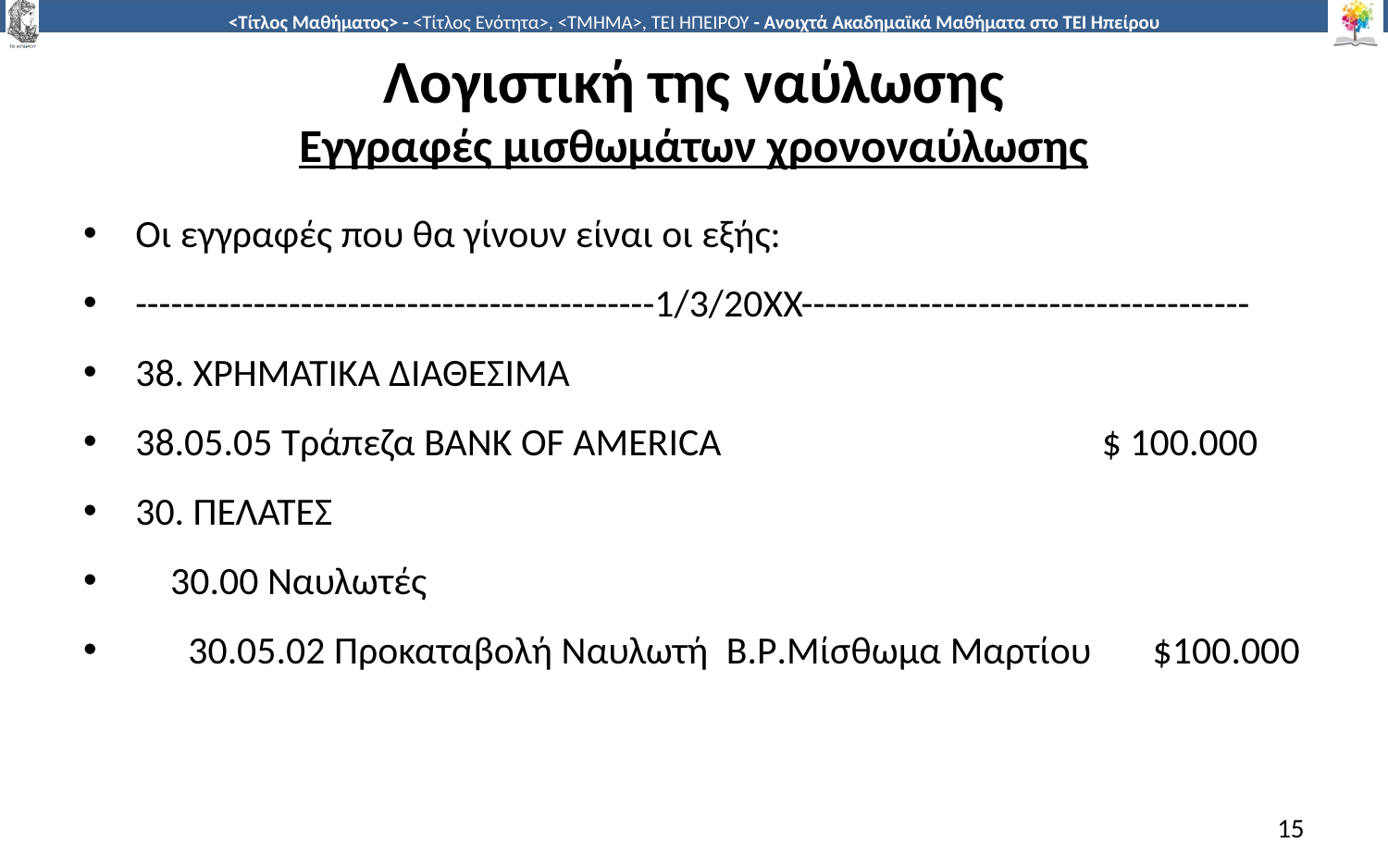

# Λογιστική της ναύλωσης Εγγραφές μισθωμάτων χρονοναύλωσης
Οι εγγραφές που θα γίνουν είναι οι εξής:
--------------------------------------------1/3/20ΧΧ--------------------------------------
38. ΧΡΗΜΑΤΙΚΑ ΔΙΑΘΕΣΙΜΑ
38.05.05 Τράπεζα BANK OF AMERICA	                               $ 100.000
30. ΠΕΛΑΤΕΣ
    30.00 Ναυλωτές
      30.05.02 Προκαταβολή Ναυλωτή  B.P.Μίσθωμα Μαρτίου       $100.000

15